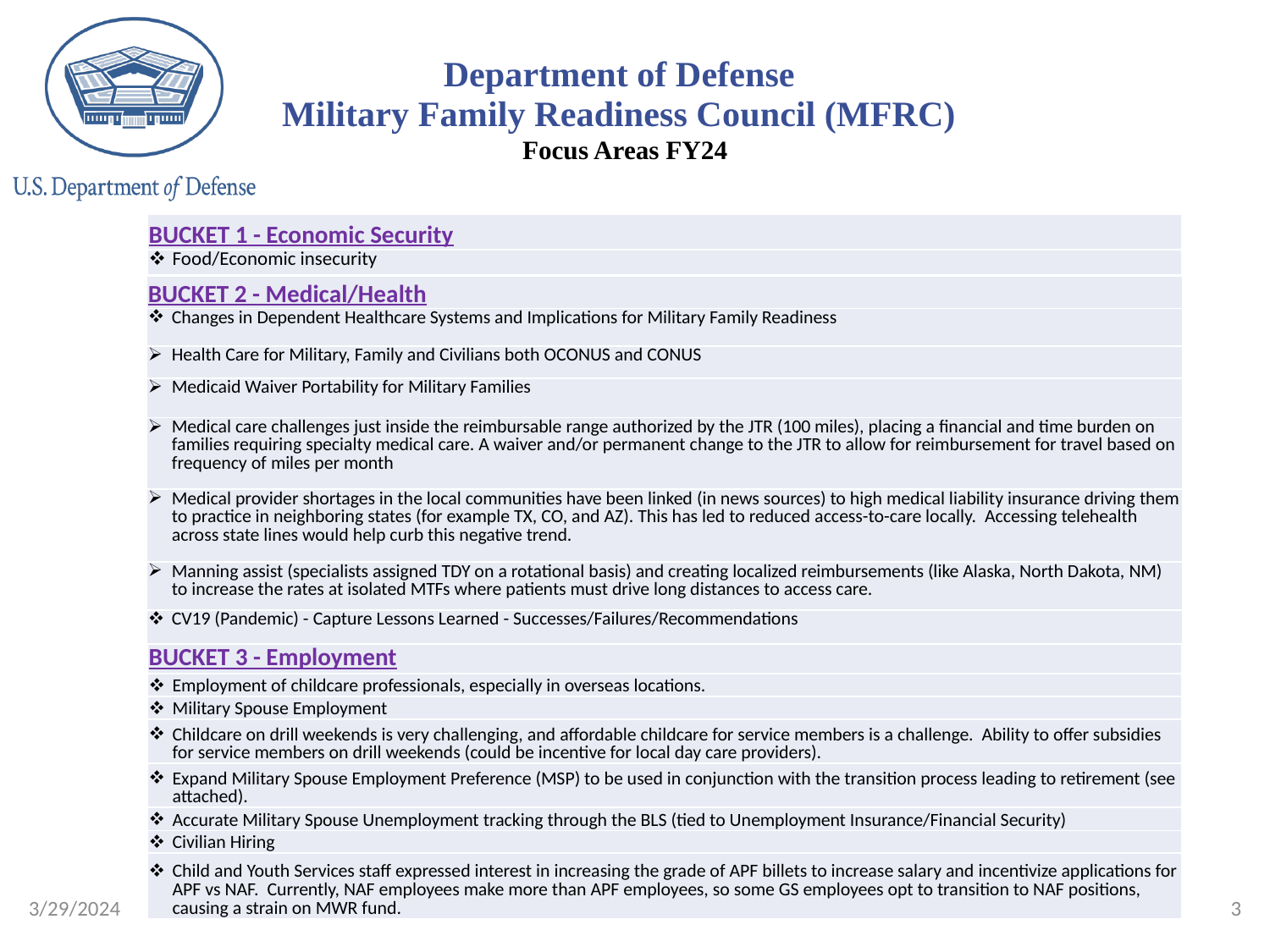

Department of Defense
Military Family Readiness Council (MFRC)
Focus Areas FY24

| BUCKET 1 - Economic Security |
| --- |
| Food/Economic insecurity |
| BUCKET 2 - Medical/Health |
| --- |
| Changes in Dependent Healthcare Systems and Implications for Military Family Readiness |
| Health Care for Military, Family and Civilians both OCONUS and CONUS |
| Medicaid Waiver Portability for Military Families |
| Medical care challenges just inside the reimbursable range authorized by the JTR (100 miles), placing a financial and time burden on families requiring specialty medical care. A waiver and/or permanent change to the JTR to allow for reimbursement for travel based on frequency of miles per month |
| Medical provider shortages in the local communities have been linked (in news sources) to high medical liability insurance driving them to practice in neighboring states (for example TX, CO, and AZ). This has led to reduced access-to-care locally. Accessing telehealth across state lines would help curb this negative trend. |
| Manning assist (specialists assigned TDY on a rotational basis) and creating localized reimbursements (like Alaska, North Dakota, NM) to increase the rates at isolated MTFs where patients must drive long distances to access care. |
| CV19 (Pandemic) - Capture Lessons Learned - Successes/Failures/Recommendations |
| BUCKET 3 - Employment |
| --- |
| Employment of childcare professionals, especially in overseas locations. |
| Military Spouse Employment |
| Childcare on drill weekends is very challenging, and affordable childcare for service members is a challenge. Ability to offer subsidies for service members on drill weekends (could be incentive for local day care providers). |
| Expand Military Spouse Employment Preference (MSP) to be used in conjunction with the transition process leading to retirement (see attached). |
| Accurate Military Spouse Unemployment tracking through the BLS (tied to Unemployment Insurance/Financial Security) |
| Civilian Hiring |
| Child and Youth Services staff expressed interest in increasing the grade of APF billets to increase salary and incentivize applications for APF vs NAF. Currently, NAF employees make more than APF employees, so some GS employees opt to transition to NAF positions, causing a strain on MWR fund. |
3/29/2024
3